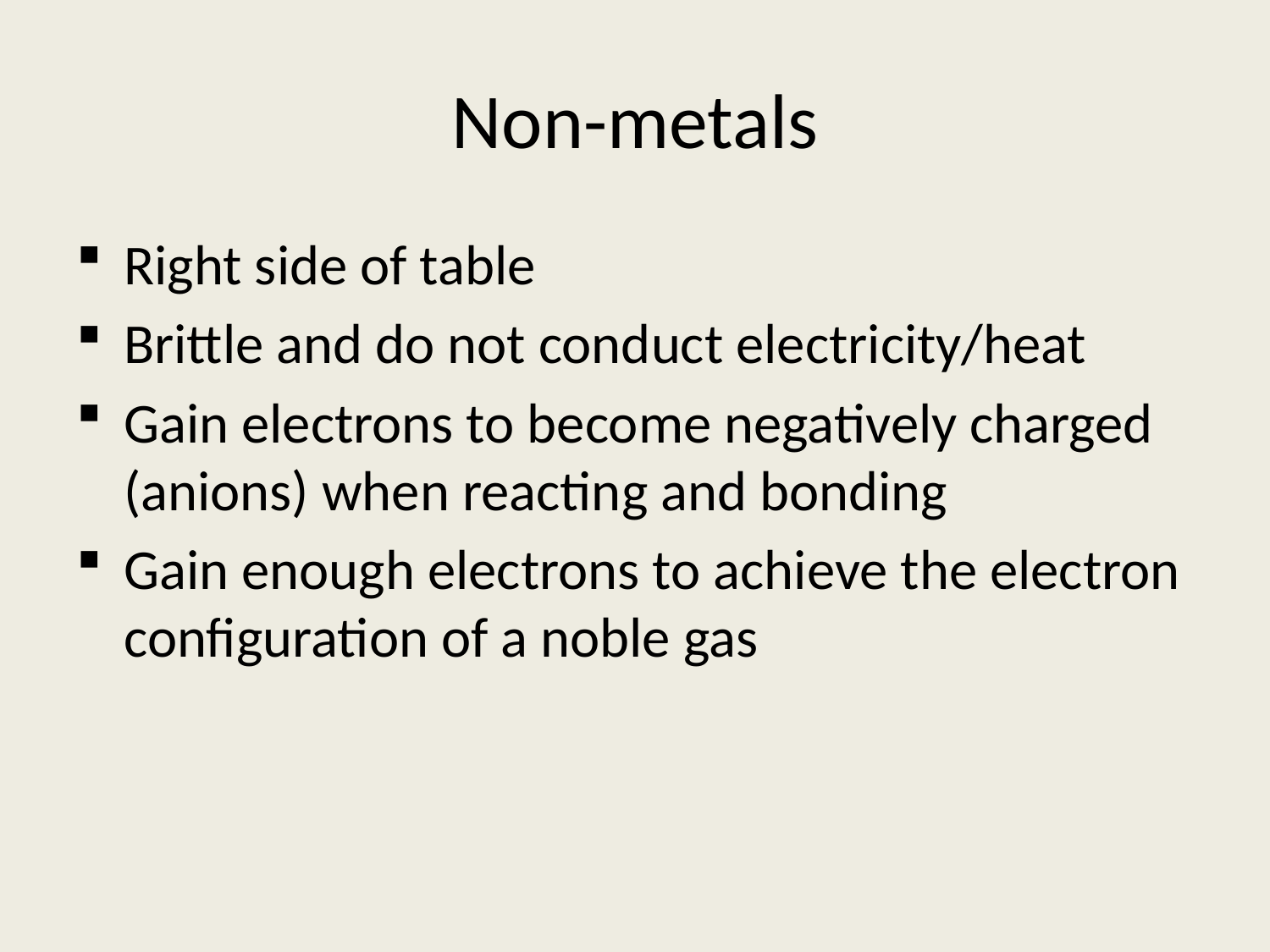

# Non-metals
Right side of table
Brittle and do not conduct electricity/heat
Gain electrons to become negatively charged (anions) when reacting and bonding
Gain enough electrons to achieve the electron configuration of a noble gas